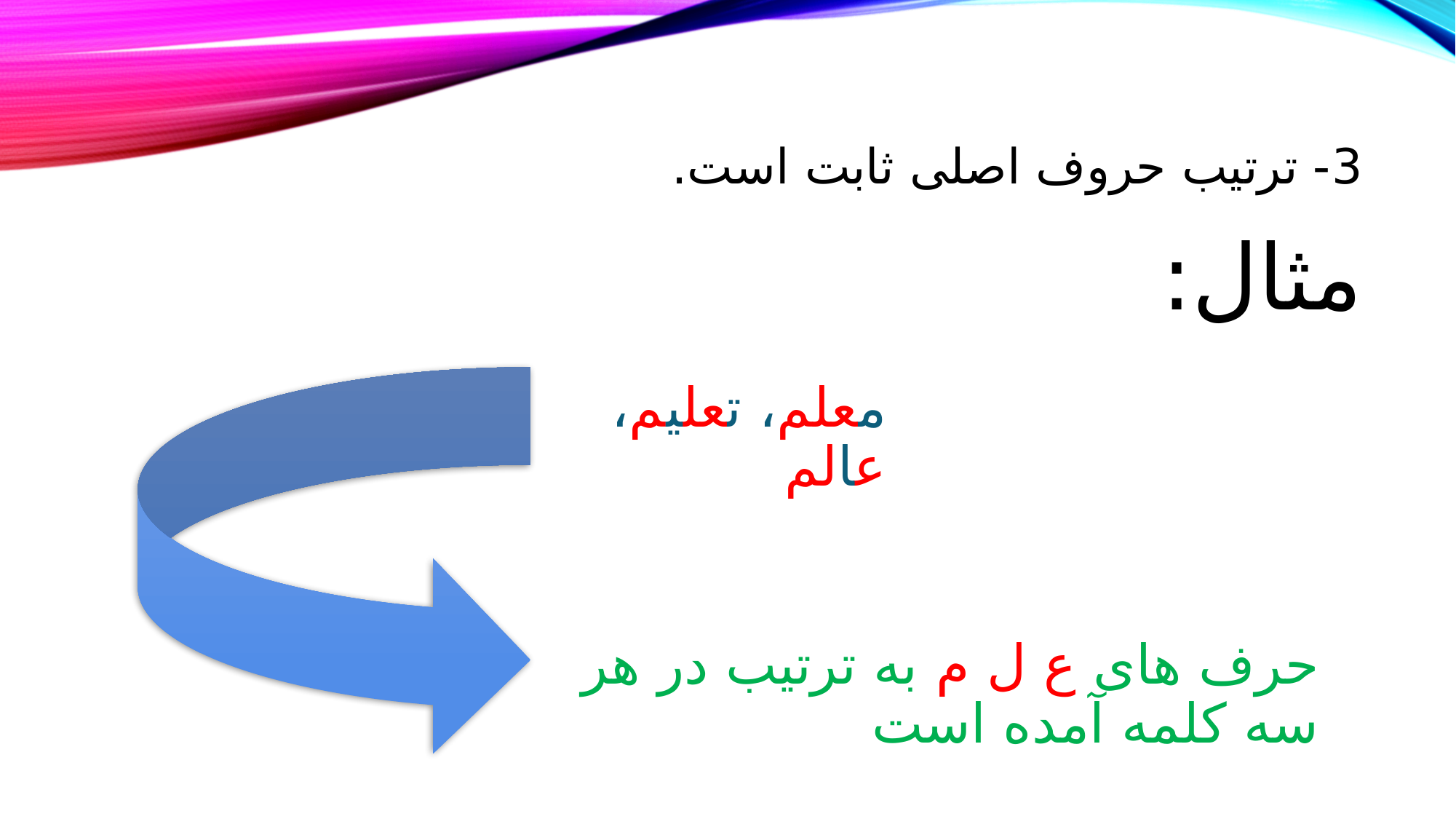

# 3- ترتیب حروف اصلی ثابت است.
مثال:

معلم، تعلیم، عالم

حرف های ع ل م به ترتیب در هر سه کلمه آمده است